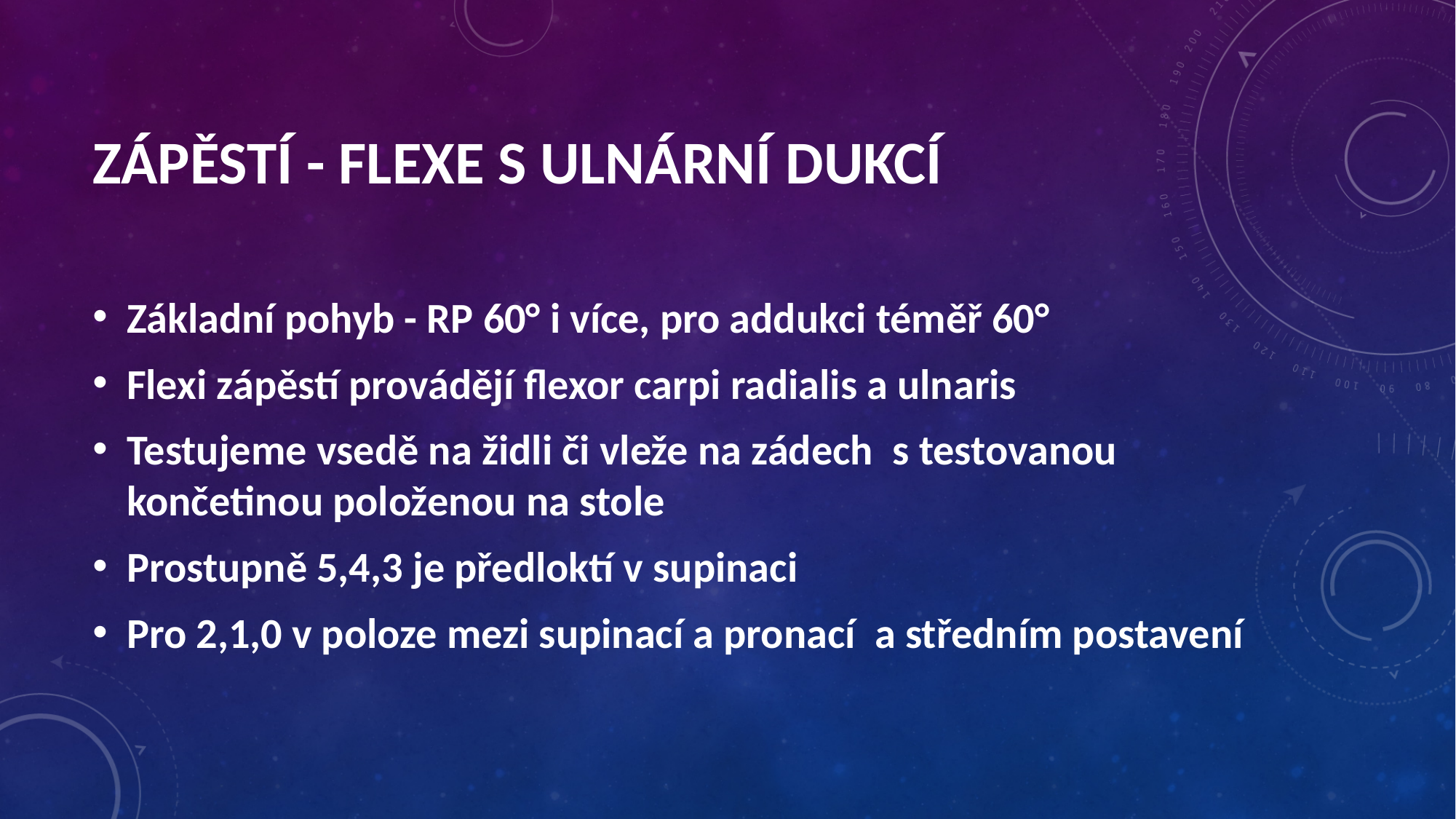

Zápěstí - flexe s ulnární dukcí
Základní pohyb - RP 60° i více, pro addukci téměř 60°
Flexi zápěstí provádějí flexor carpi radialis a ulnaris
Testujeme vsedě na židli či vleže na zádech  s testovanou končetinou položenou na stole
Prostupně 5,4,3 je předloktí v supinaci
Pro 2,1,0 v poloze mezi supinací a pronací  a středním postavení